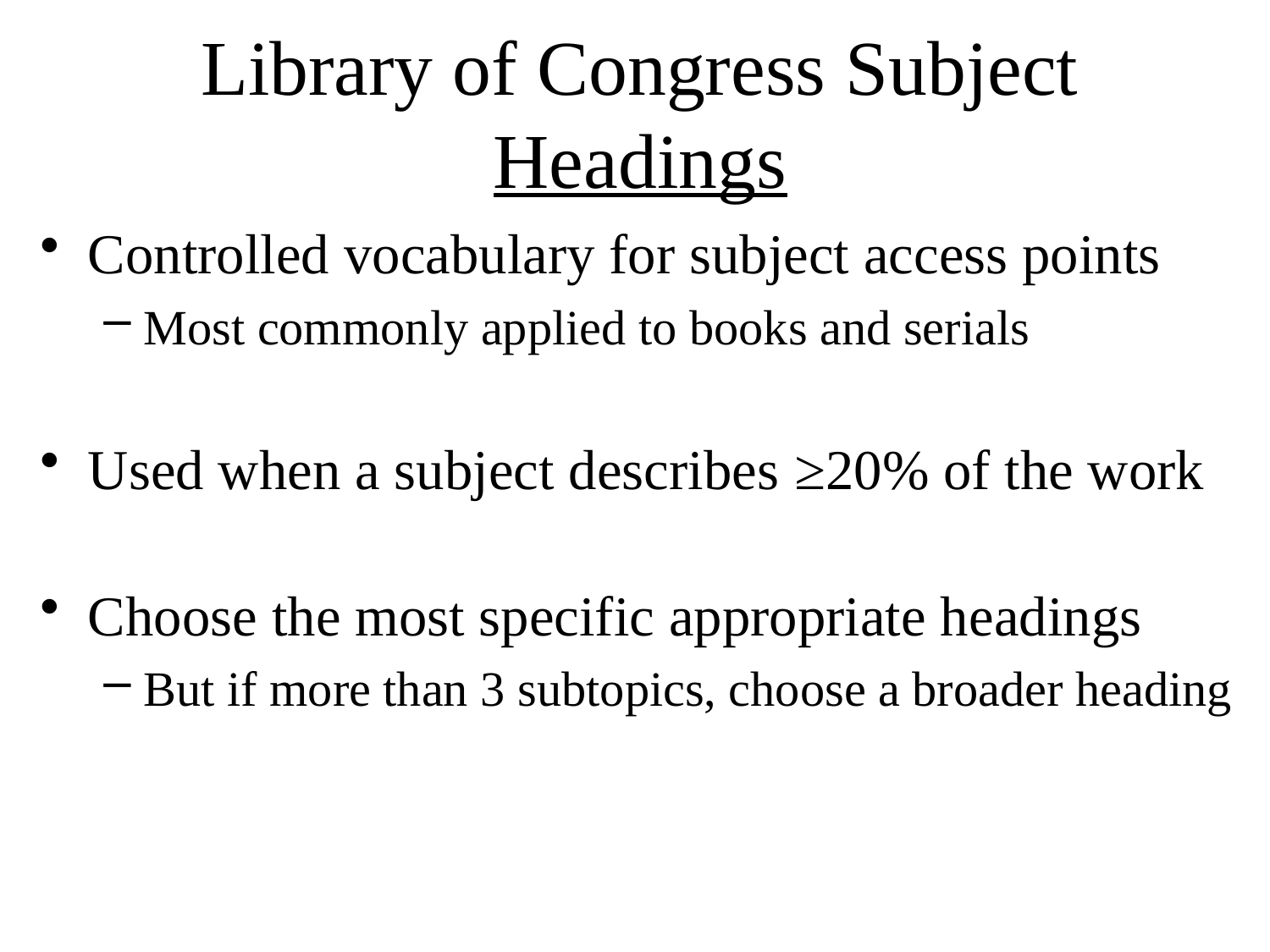

# Library of Congress Subject Headings
Controlled vocabulary for subject access points
Most commonly applied to books and serials

Used when a subject describes ≥20% of the work

Choose the most specific appropriate headings
But if more than 3 subtopics, choose a broader heading